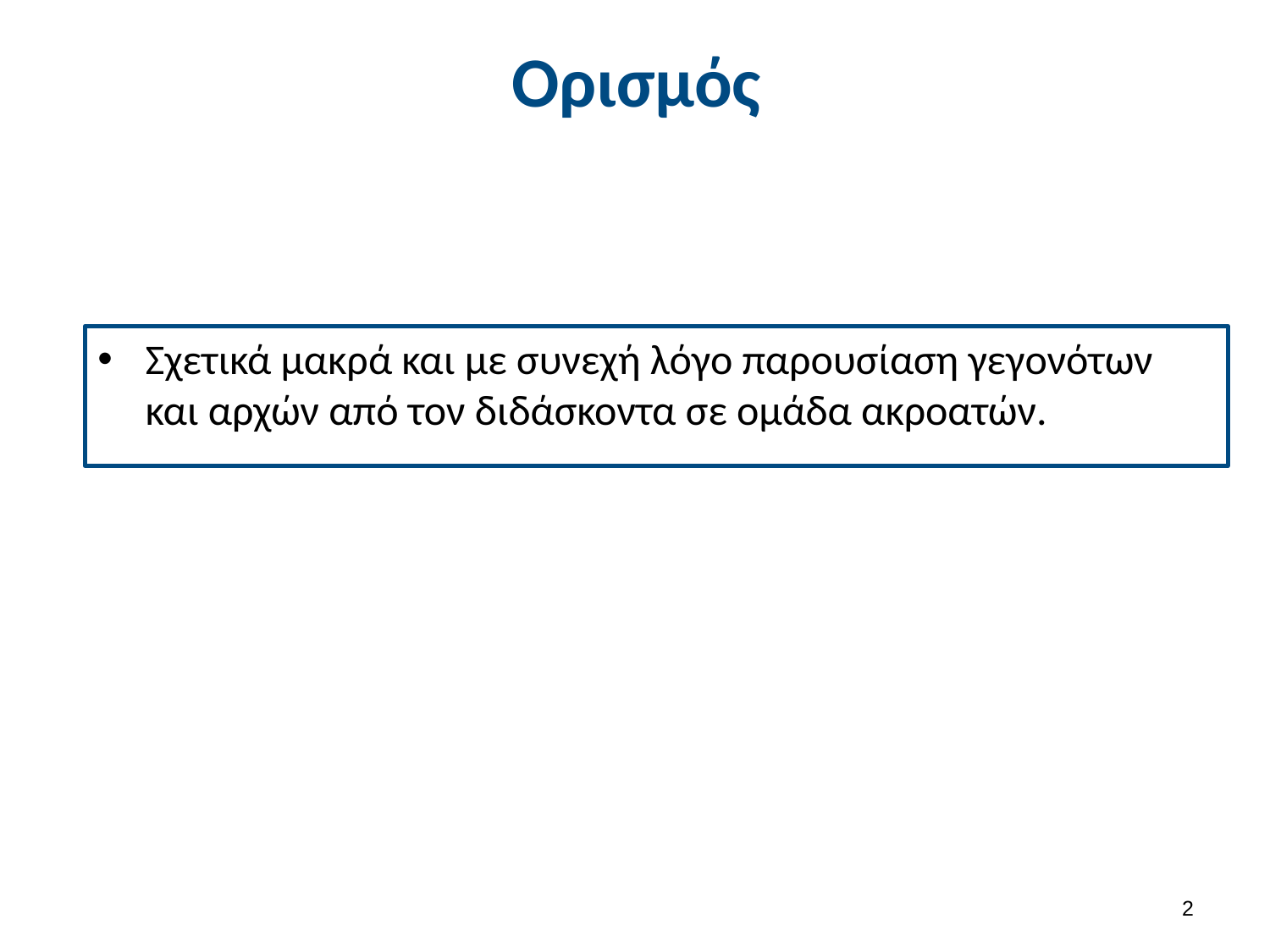

# Ορισμός
Σχετικά μακρά και με συνεχή λόγο παρουσίαση γεγονότων και αρχών από τον διδάσκοντα σε ομάδα ακροατών.

2